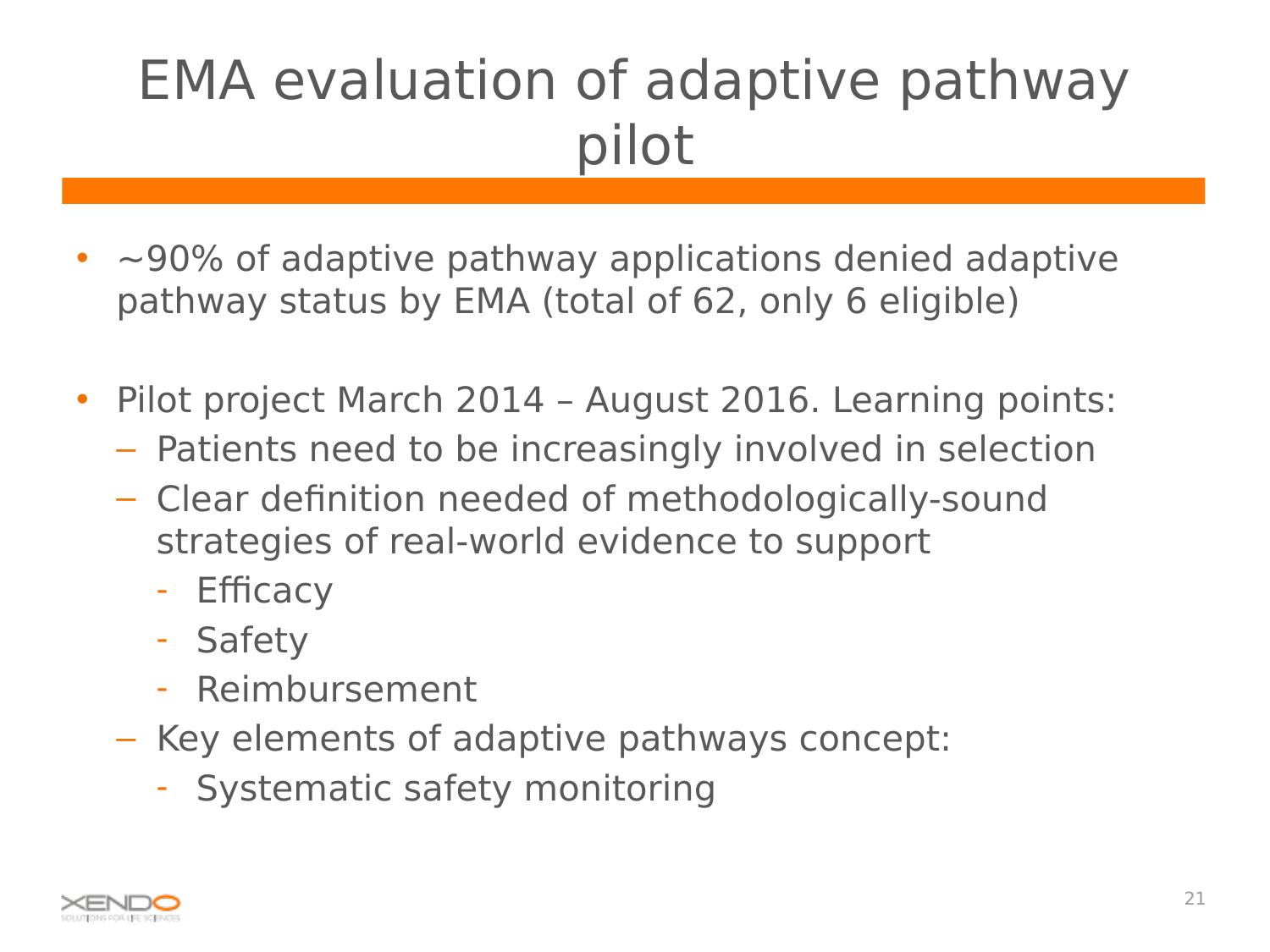

# EMA evaluation of adaptive pathway pilot
~90% of adaptive pathway applications denied adaptive pathway status by EMA (total of 62, only 6 eligible)

Pilot project March 2014 – August 2016. Learning points:
Patients need to be increasingly involved in selection
Clear definition needed of methodologically-sound strategies of real-world evidence to support
Efficacy
Safety
Reimbursement
Key elements of adaptive pathways concept:
Systematic safety monitoring

21